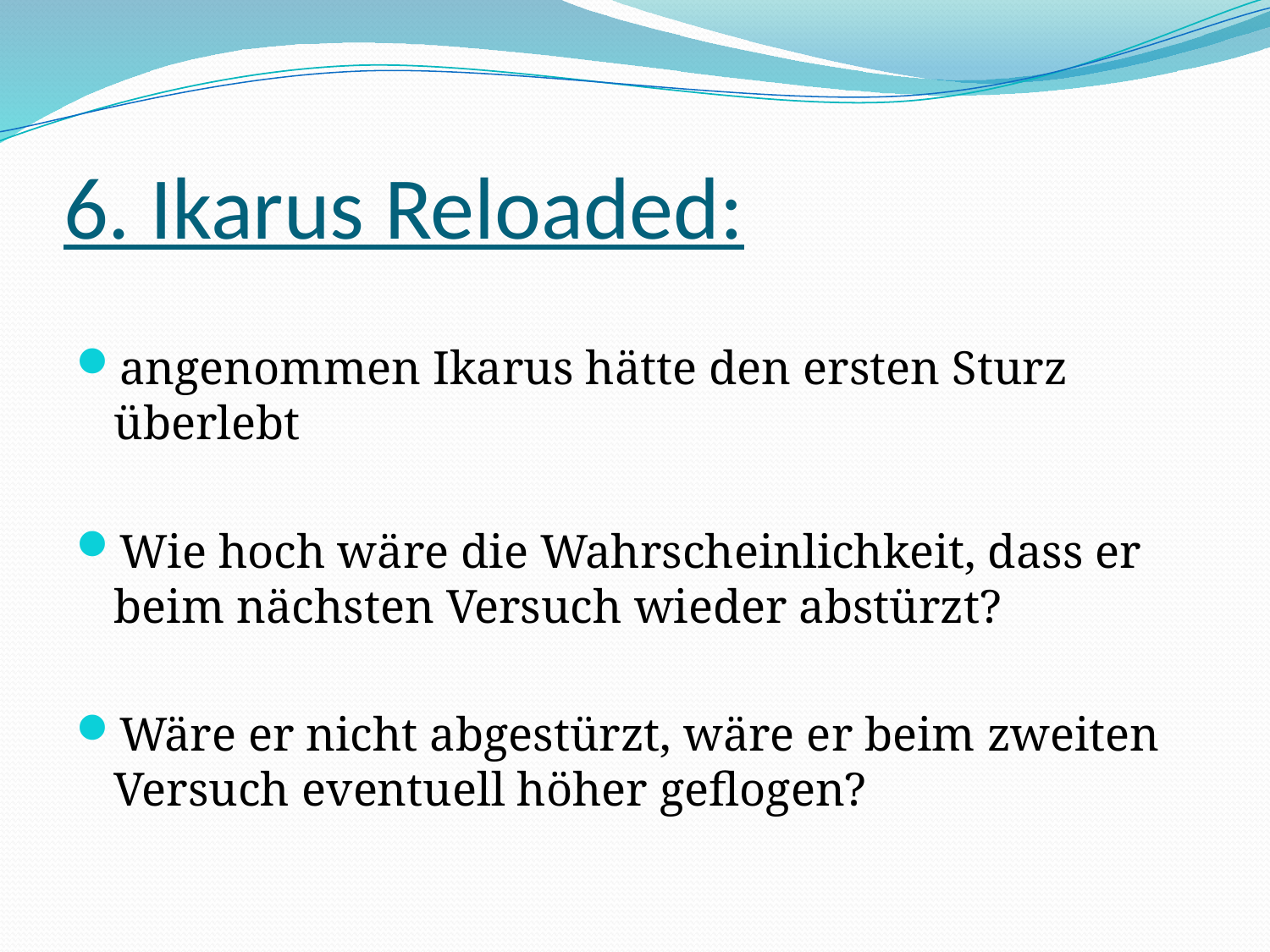

# 6. Ikarus Reloaded:

angenommen Ikarus hätte den ersten Sturz überlebt

Wie hoch wäre die Wahrscheinlichkeit, dass er beim nächsten Versuch wieder abstürzt?

Wäre er nicht abgestürzt, wäre er beim zweiten Versuch eventuell höher geflogen?